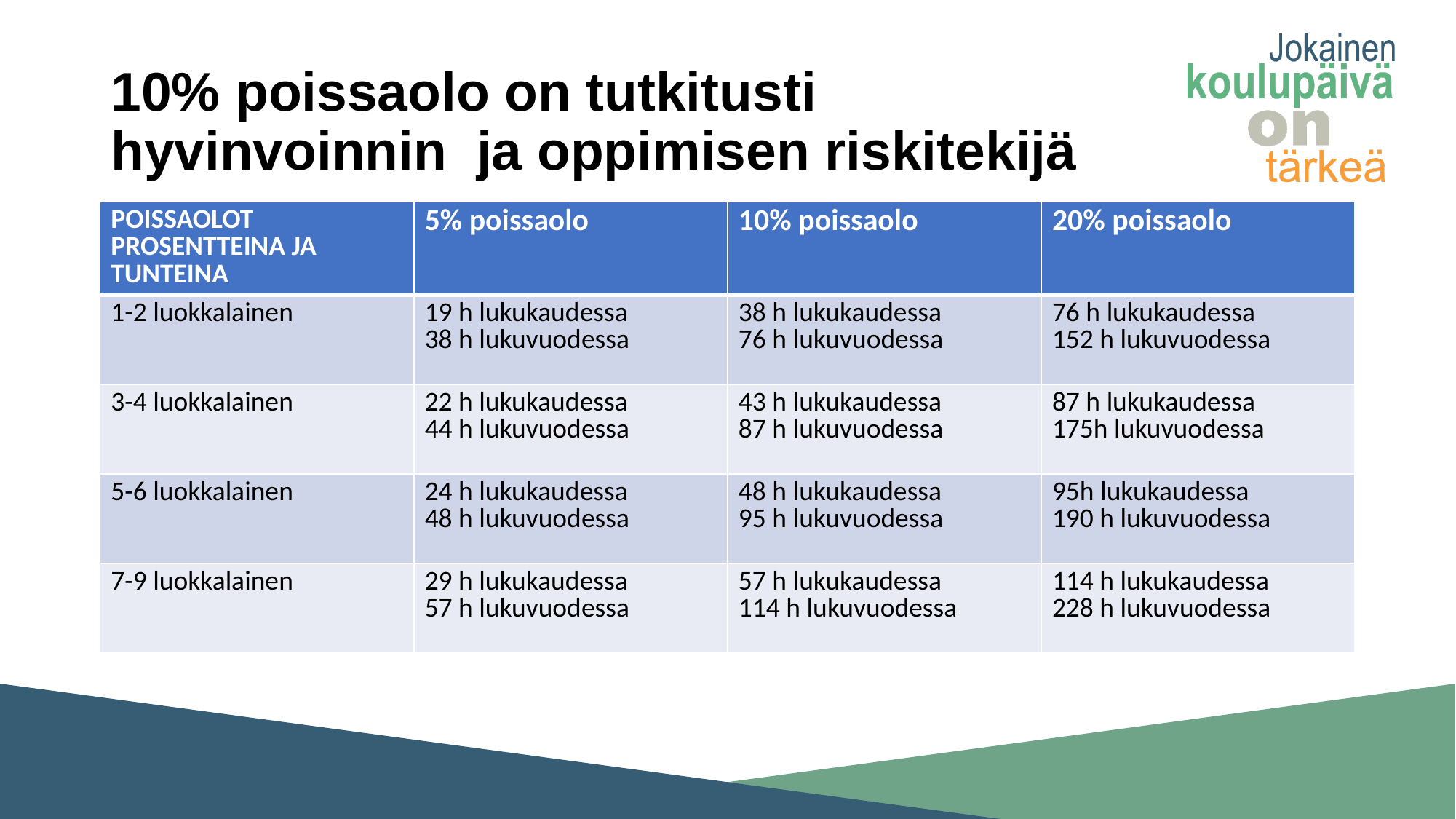

# 10% poissaolo on tutkitusti hyvinvoinnin  ja oppimisen riskitekijä
| POISSAOLOT PROSENTTEINA JA TUNTEINA | 5% poissaolo | 10% poissaolo | 20% poissaolo |
| --- | --- | --- | --- |
| 1-2 luokkalainen | 19 h lukukaudessa 38 h lukuvuodessa | 38 h lukukaudessa 76 h lukuvuodessa | 76 h lukukaudessa 152 h lukuvuodessa |
| 3-4 luokkalainen | 22 h lukukaudessa 44 h lukuvuodessa | 43 h lukukaudessa 87 h lukuvuodessa | 87 h lukukaudessa 175h lukuvuodessa |
| 5-6 luokkalainen | 24 h lukukaudessa 48 h lukuvuodessa | 48 h lukukaudessa 95 h lukuvuodessa | 95h lukukaudessa 190 h lukuvuodessa |
| 7-9 luokkalainen | 29 h lukukaudessa 57 h lukuvuodessa | 57 h lukukaudessa 114 h lukuvuodessa | 114 h lukukaudessa 228 h lukuvuodessa |